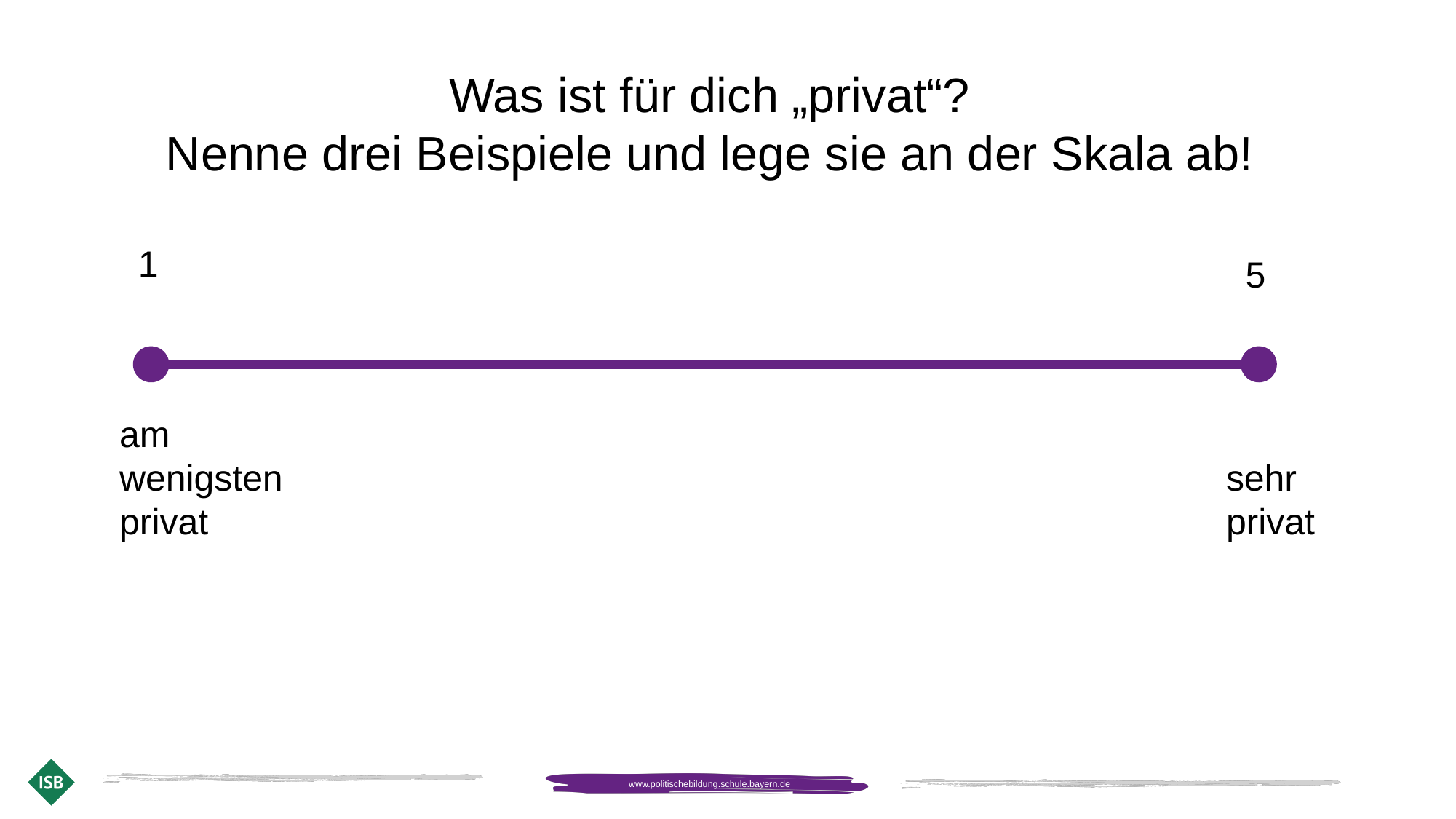

Was ist für dich „privat“?
Nenne drei Beispiele und lege sie an der Skala ab!
1
5

am wenigsten privat
sehr privat